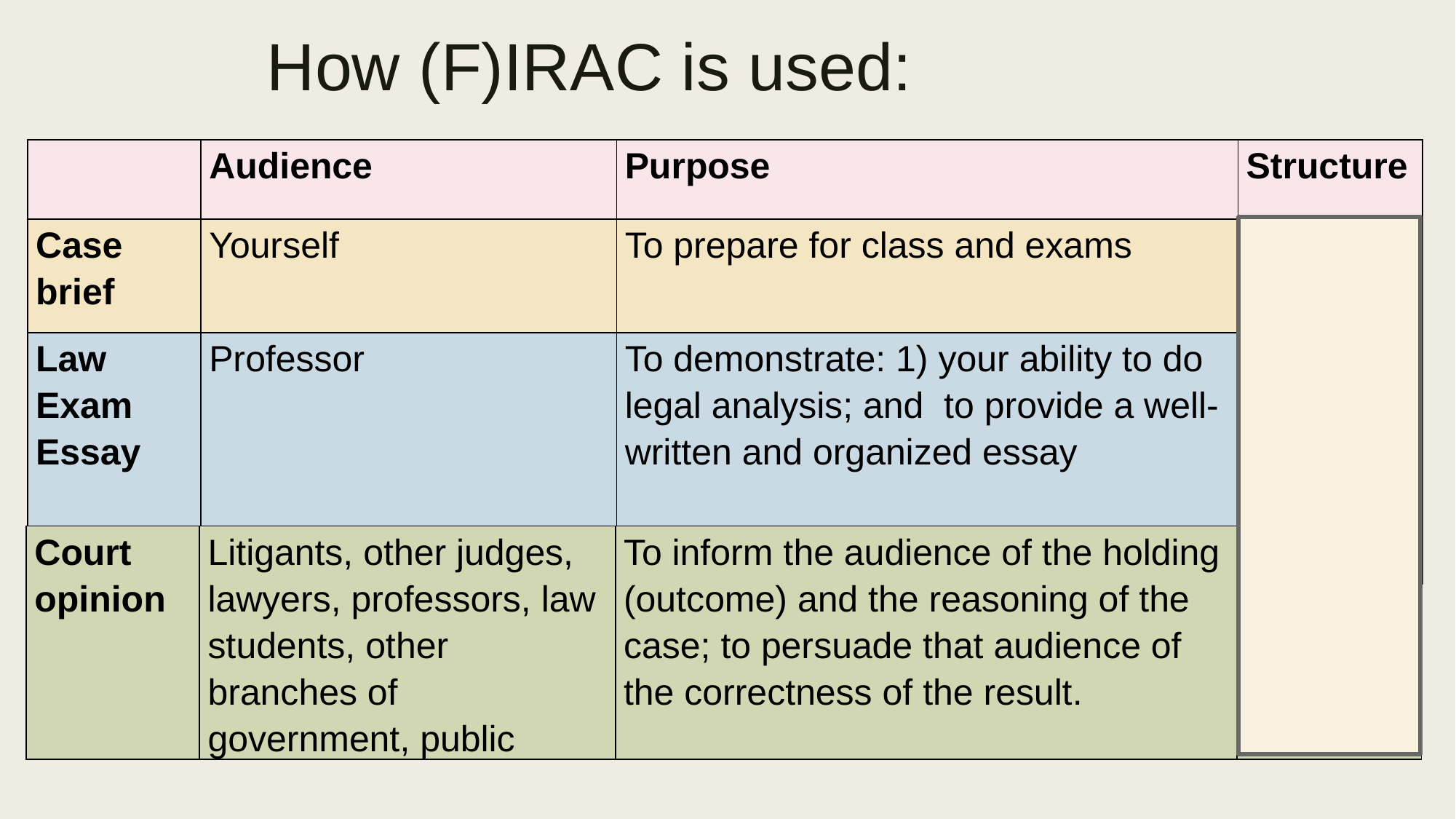

# How (F)IRAC is used:
|  | Audience | Purpose | Structure |
| --- | --- | --- | --- |
| Case brief | Yourself | To prepare for class and exams | FIRAC |
| Law Exam Essay | Professor | To demonstrate: 1) your ability to do legal analysis; and to provide a well-written and organized essay | IRAC |

| Court opinion | Litigants, other judges, lawyers, professors, law students, other branches of government, public | To inform the audience of the holding (outcome) and the reasoning of the case; to persuade that audience of the correctness of the result. | IFRAC |
| --- | --- | --- | --- |